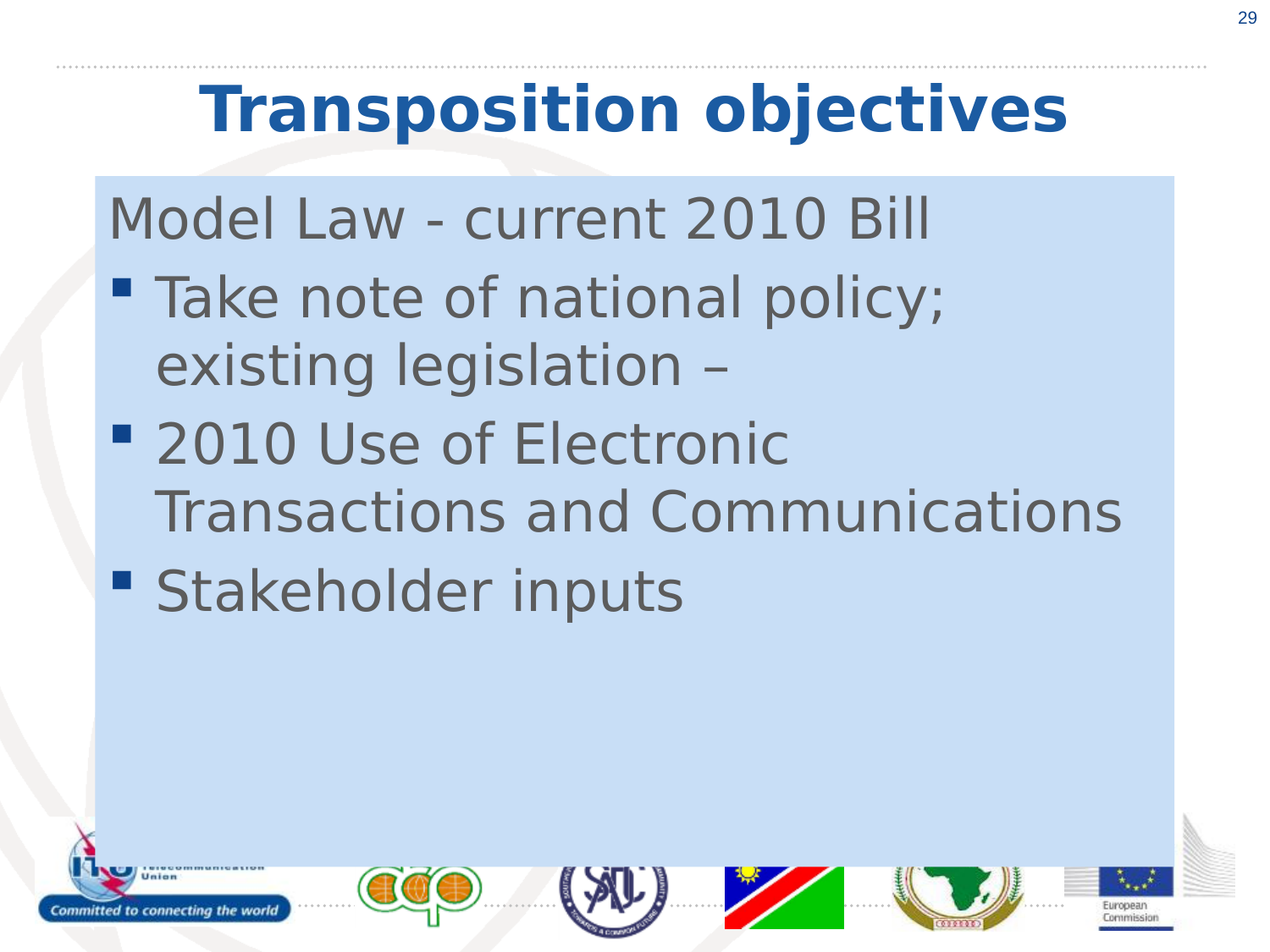

29
# Transposition objectives
Model Law - current 2010 Bill
Take note of national policy; existing legislation –
2010 Use of Electronic Transactions and Communications
Stakeholder inputs